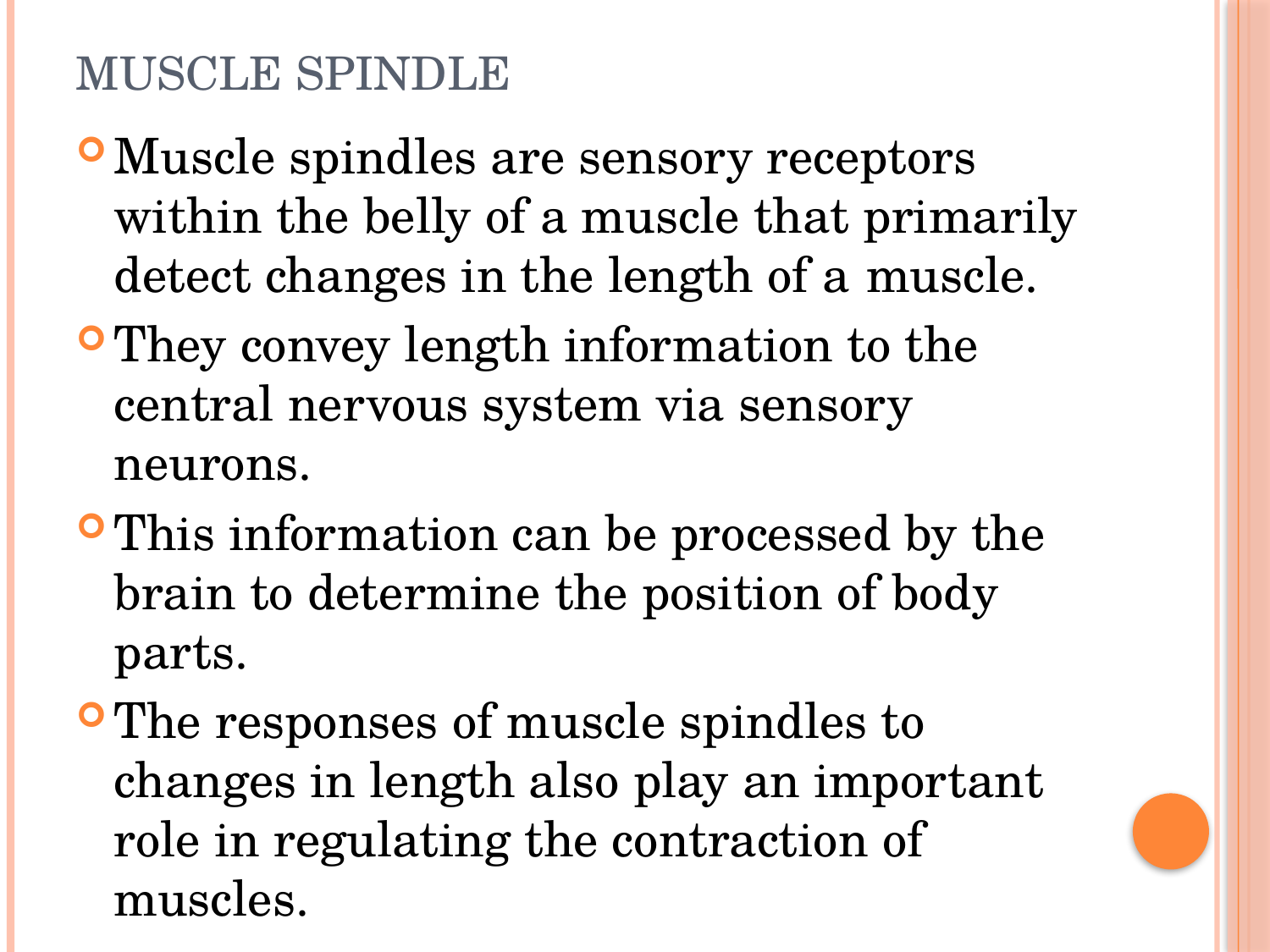

# MUSCLE SPINDLE
Muscle spindles are sensory receptors within the belly of a muscle that primarily detect changes in the length of a muscle.
They convey length information to the central nervous system via sensory neurons.
This information can be processed by the brain to determine the position of body parts.
The responses of muscle spindles to changes in length also play an important role in regulating the contraction of muscles.